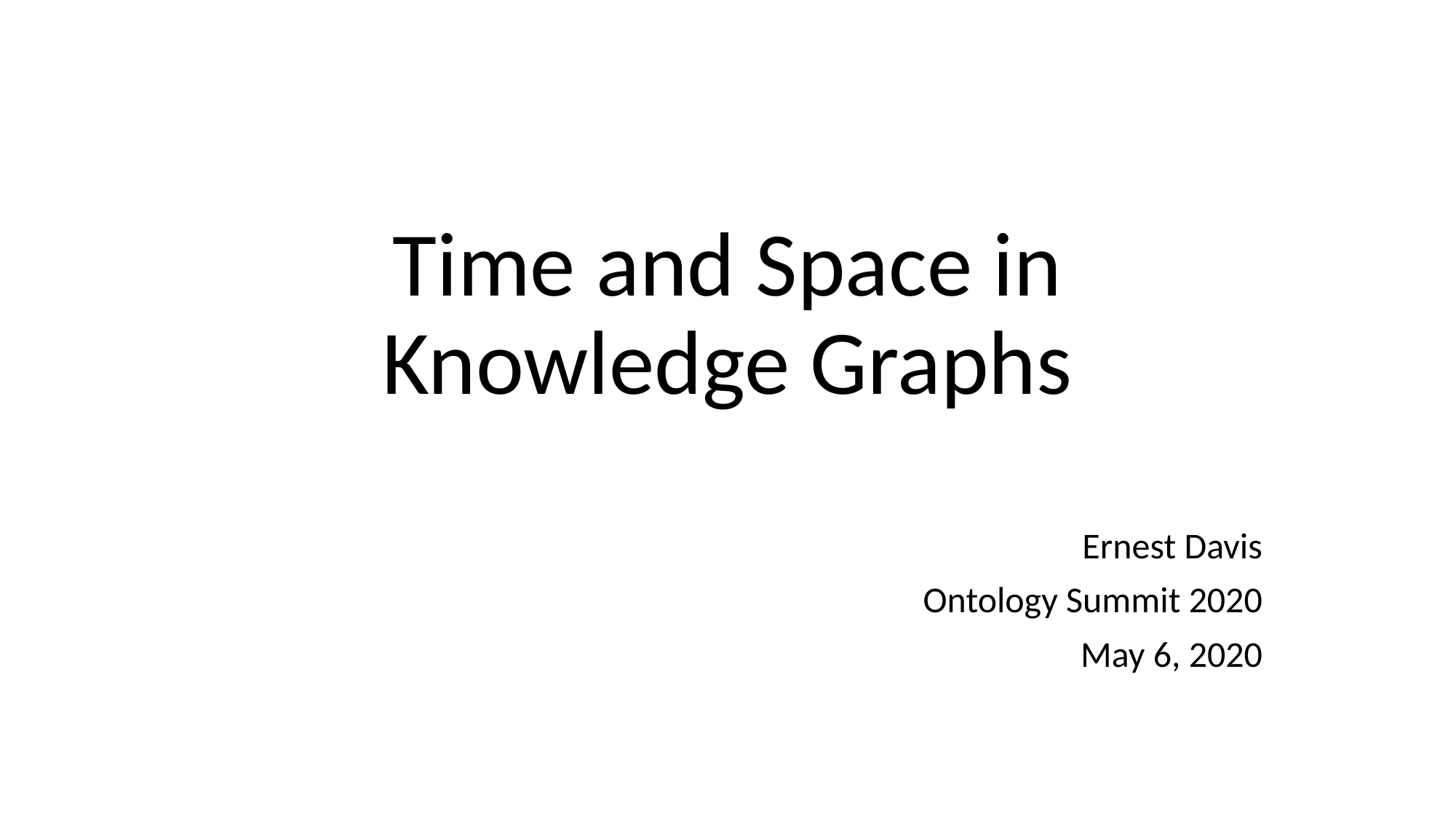

# Time and Space in Knowledge Graphs
Ernest Davis
Ontology Summit 2020
May 6, 2020